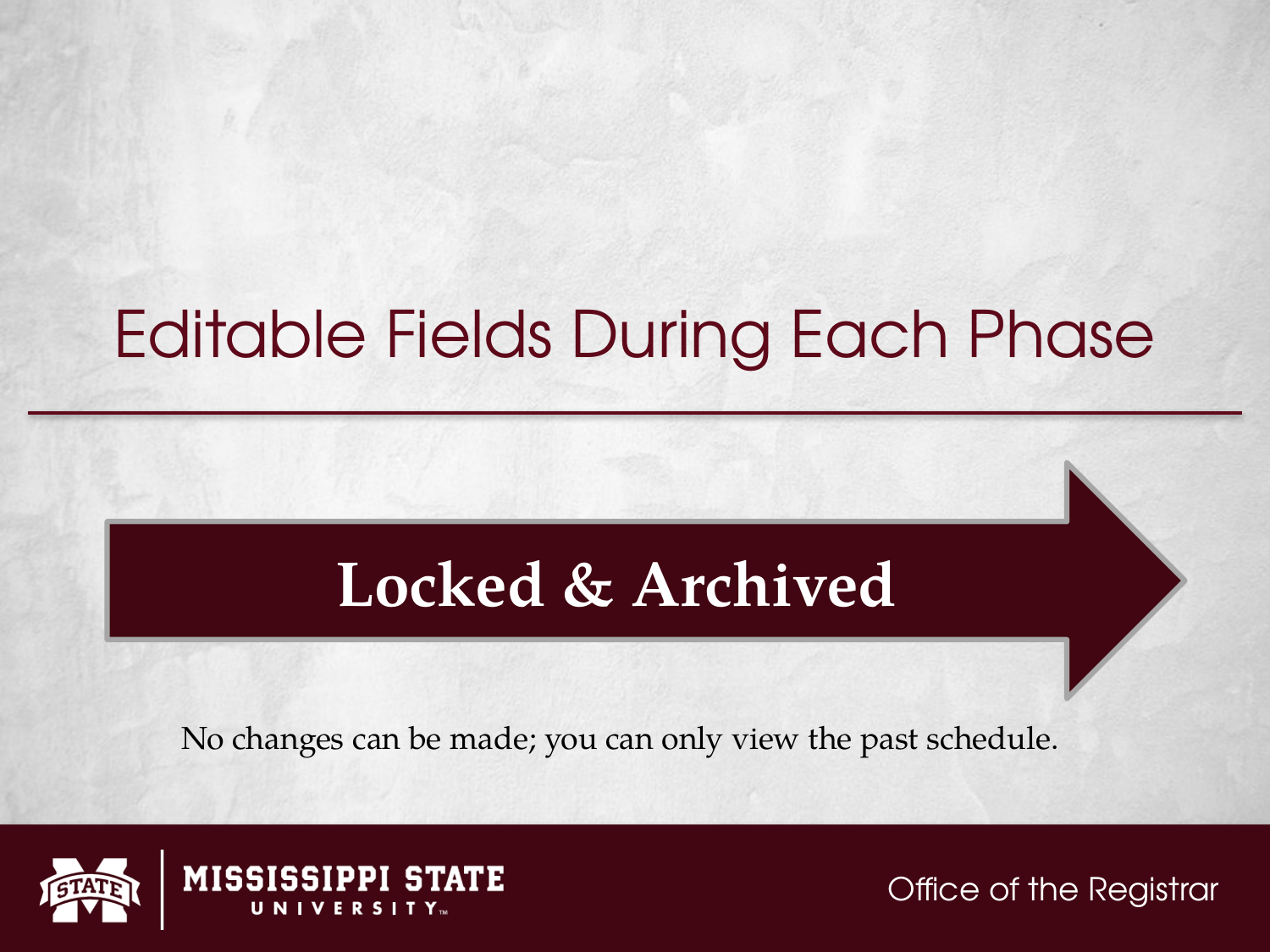

# Editable Fields During Each Phase
Locked & Archived
No changes can be made; you can only view the past schedule.